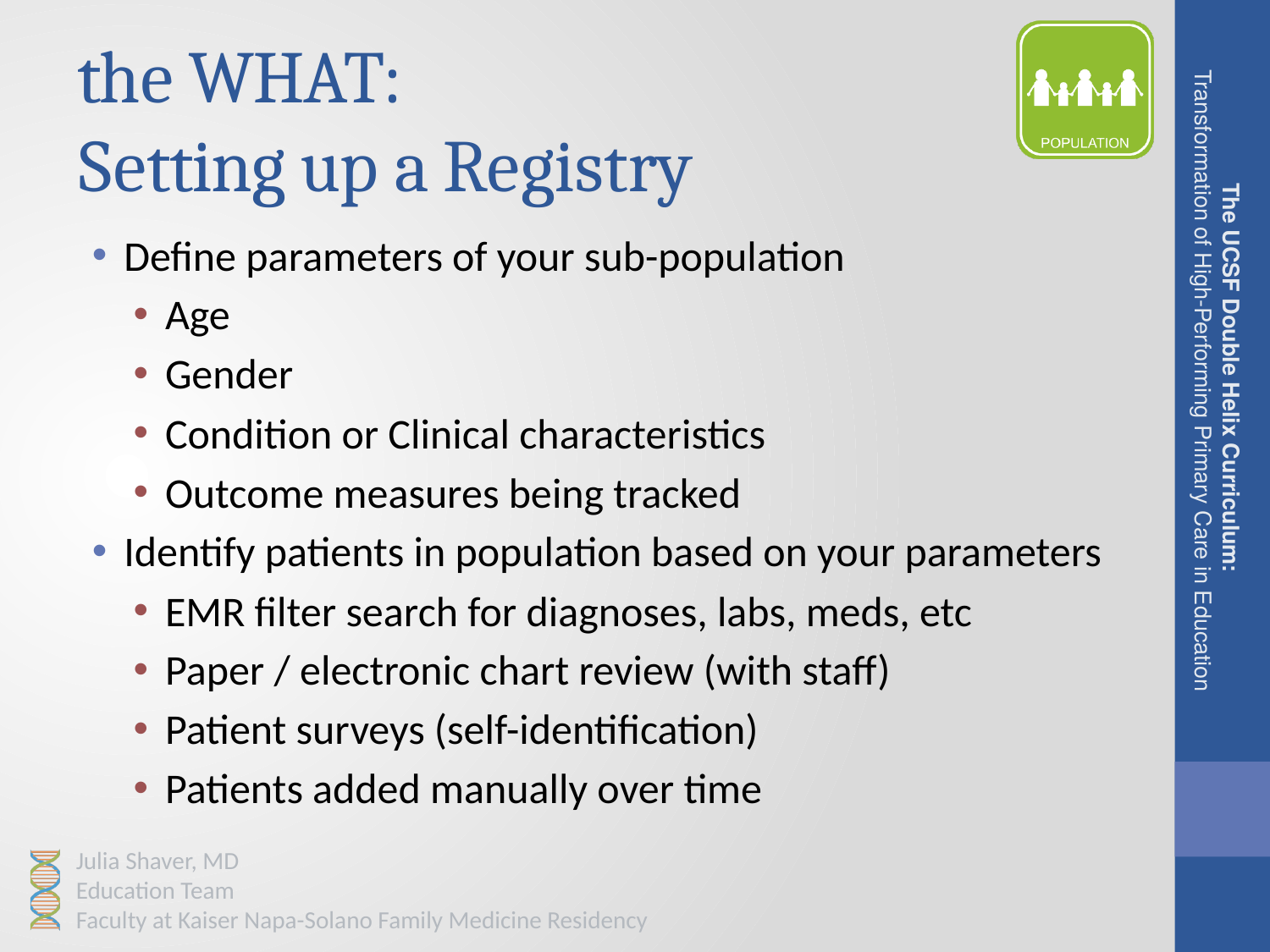

# the WHAT: Setting up a Registry
Define parameters of your sub-population
Age
Gender
Condition or Clinical characteristics
Outcome measures being tracked
Identify patients in population based on your parameters
EMR filter search for diagnoses, labs, meds, etc
Paper / electronic chart review (with staff)
Patient surveys (self-identification)
Patients added manually over time
The UCSF Double Helix Curriculum:
Transformation of High-Performing Primary Care in Education